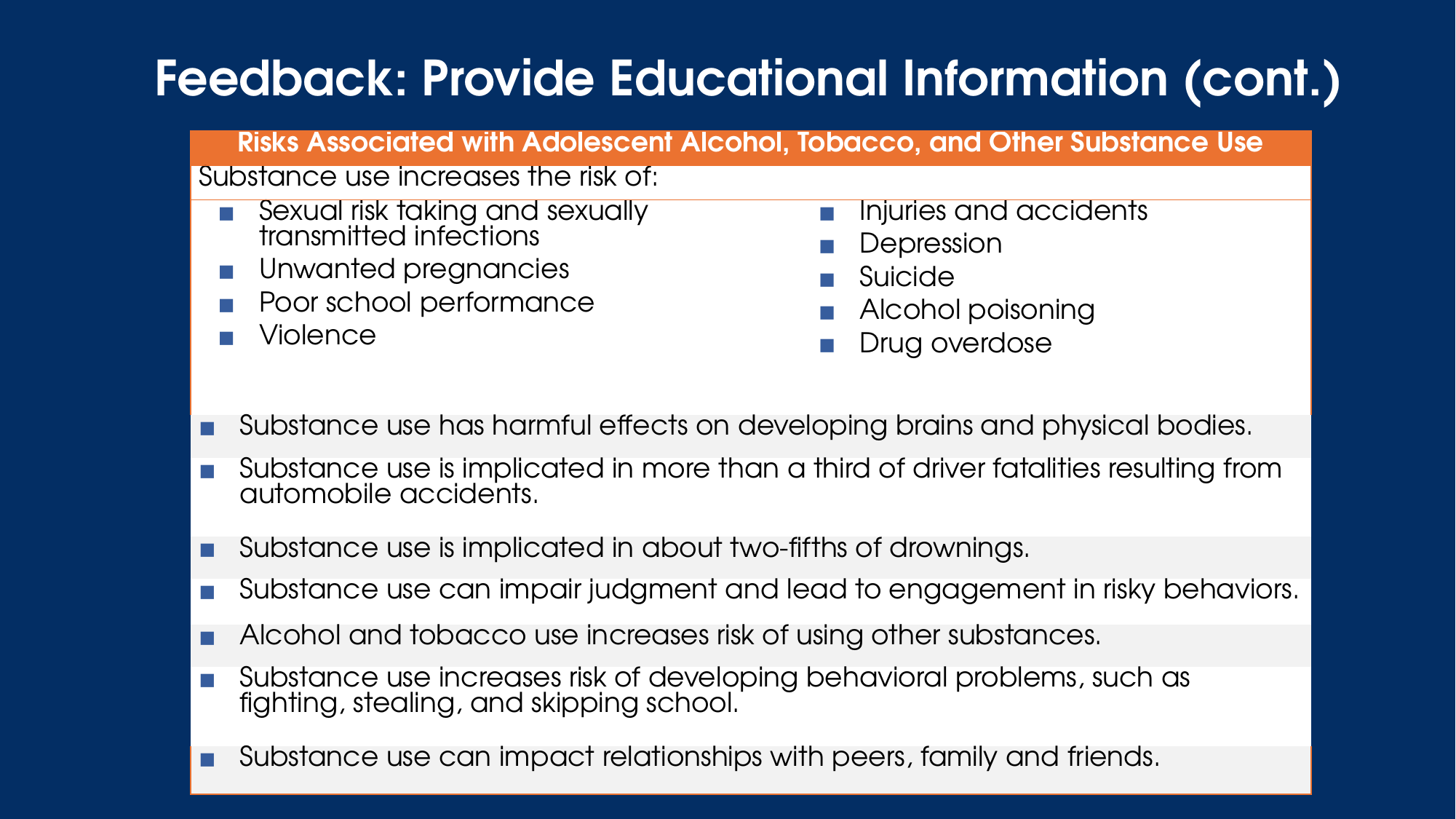

Feedback: Provide Educational Information (cont.)
| Risks Associated with Adolescent Alcohol, Tobacco, and Other Substance Use |  |
| --- | --- |
| Substance use increases the risk of: |  |
| Sexual risk taking and sexually transmitted infections Unwanted pregnancies Poor school performance Violence | Injuries and accidents Depression Suicide Alcohol poisoning Drug overdose |
| Substance use has harmful effects on developing brains and physical bodies. |  |
| Substance use is implicated in more than a third of driver fatalities resulting from automobile accidents. |  |
| Substance use is implicated in about two-fifths of drownings. |  |
| Substance use can impair judgment and lead to engagement in risky behaviors. |  |
| Alcohol and tobacco use increases risk of using other substances. |  |
| Substance use increases risk of developing behavioral problems, such as fighting, stealing, and skipping school. |  |
| Substance use can impact relationships with peers, family and friends. |  |